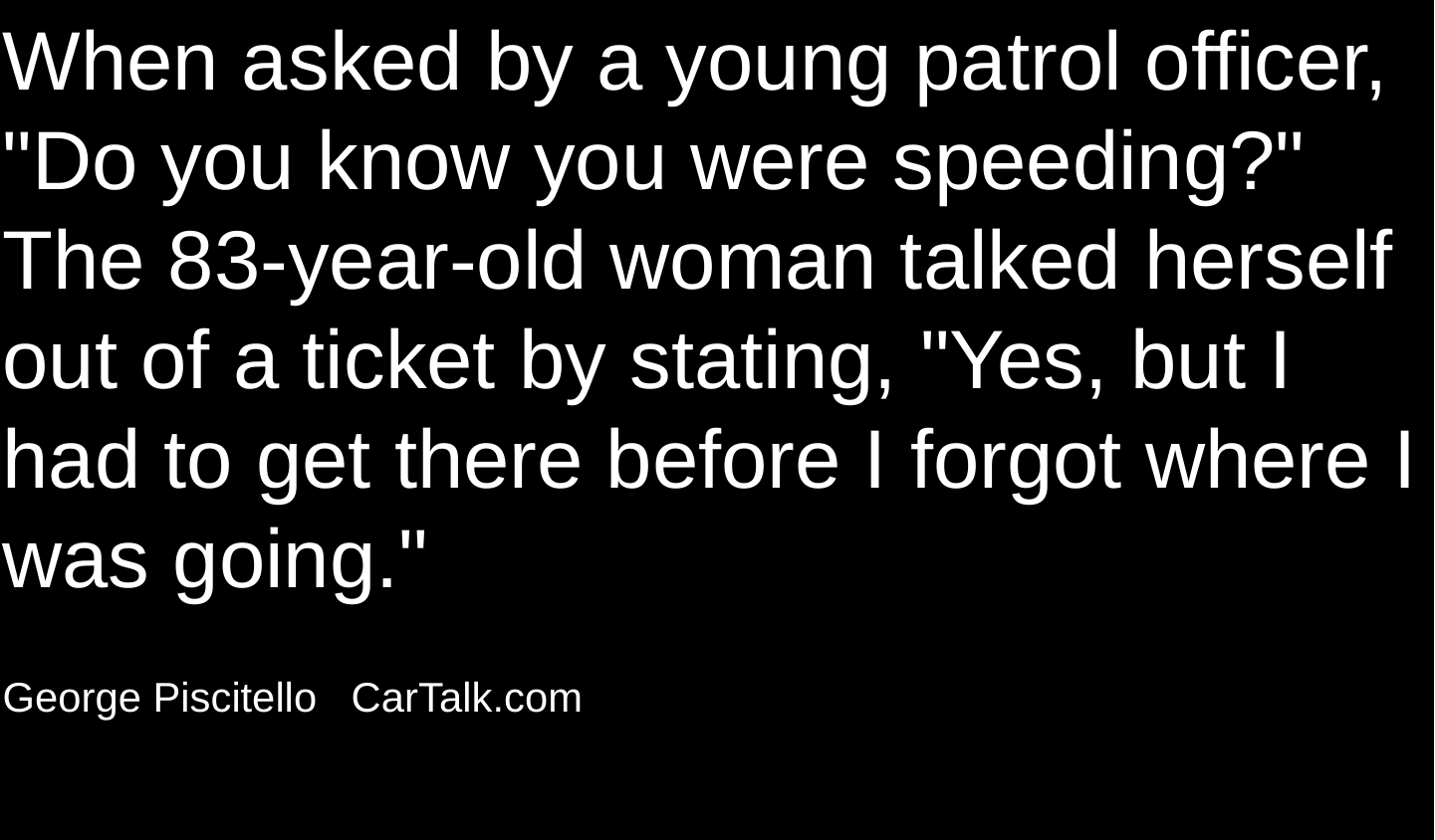

When asked by a young patrol officer, "Do you know you were speeding?" The 83-year-old woman talked herself out of a ticket by stating, "Yes, but I had to get there before I forgot where I was going."

George Piscitello   CarTalk.com